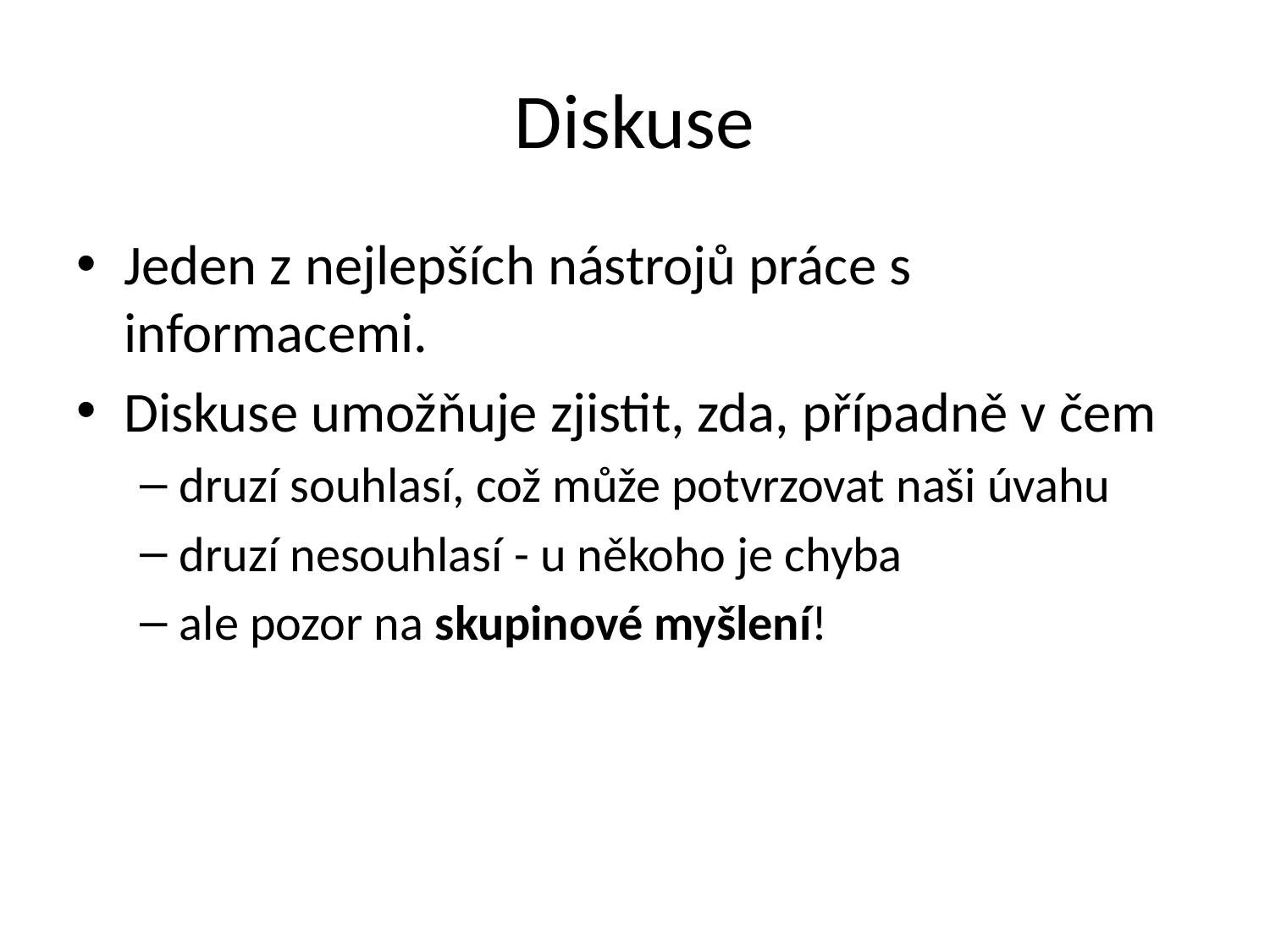

# Diskuse
Jeden z nejlepších nástrojů práce s informacemi.
Diskuse umožňuje zjistit, zda, případně v čem
druzí souhlasí, což může potvrzovat naši úvahu
druzí nesouhlasí - u někoho je chyba
ale pozor na skupinové myšlení!